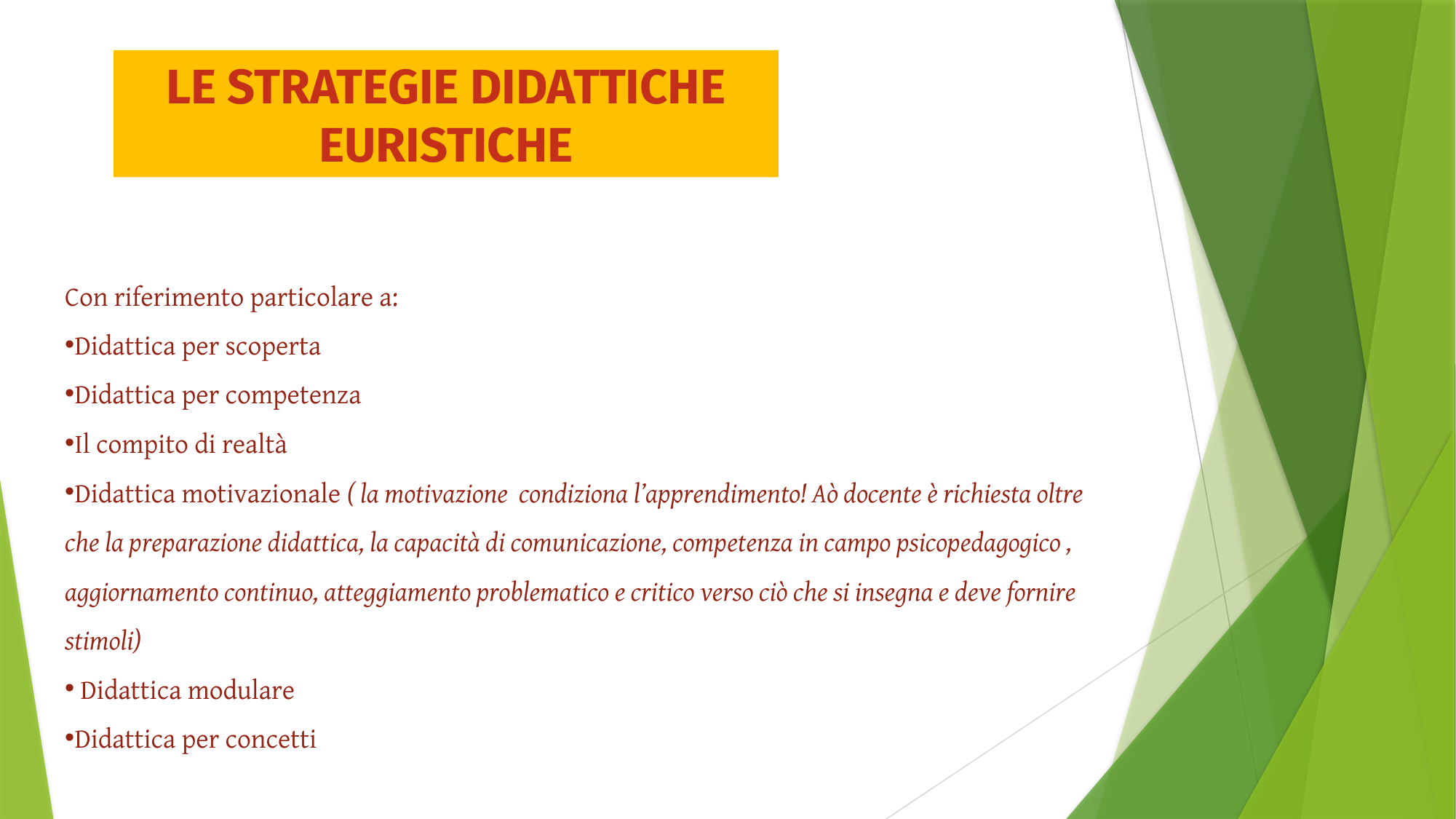

LE STRATEGIE DIDATTICHE
EURISTICHE
Con riferimento particolare a:
Didattica per scoperta
Didattica per competenza
Il compito di realtà
Didattica motivazionale ( la motivazione  condiziona l’apprendimento! Aò docente è richiesta oltre che la preparazione didattica, la capacità di comunicazione, competenza in campo psicopedagogico , aggiornamento continuo, atteggiamento problematico e critico verso ciò che si insegna e deve fornire stimoli)
 Didattica modulare
Didattica per concetti